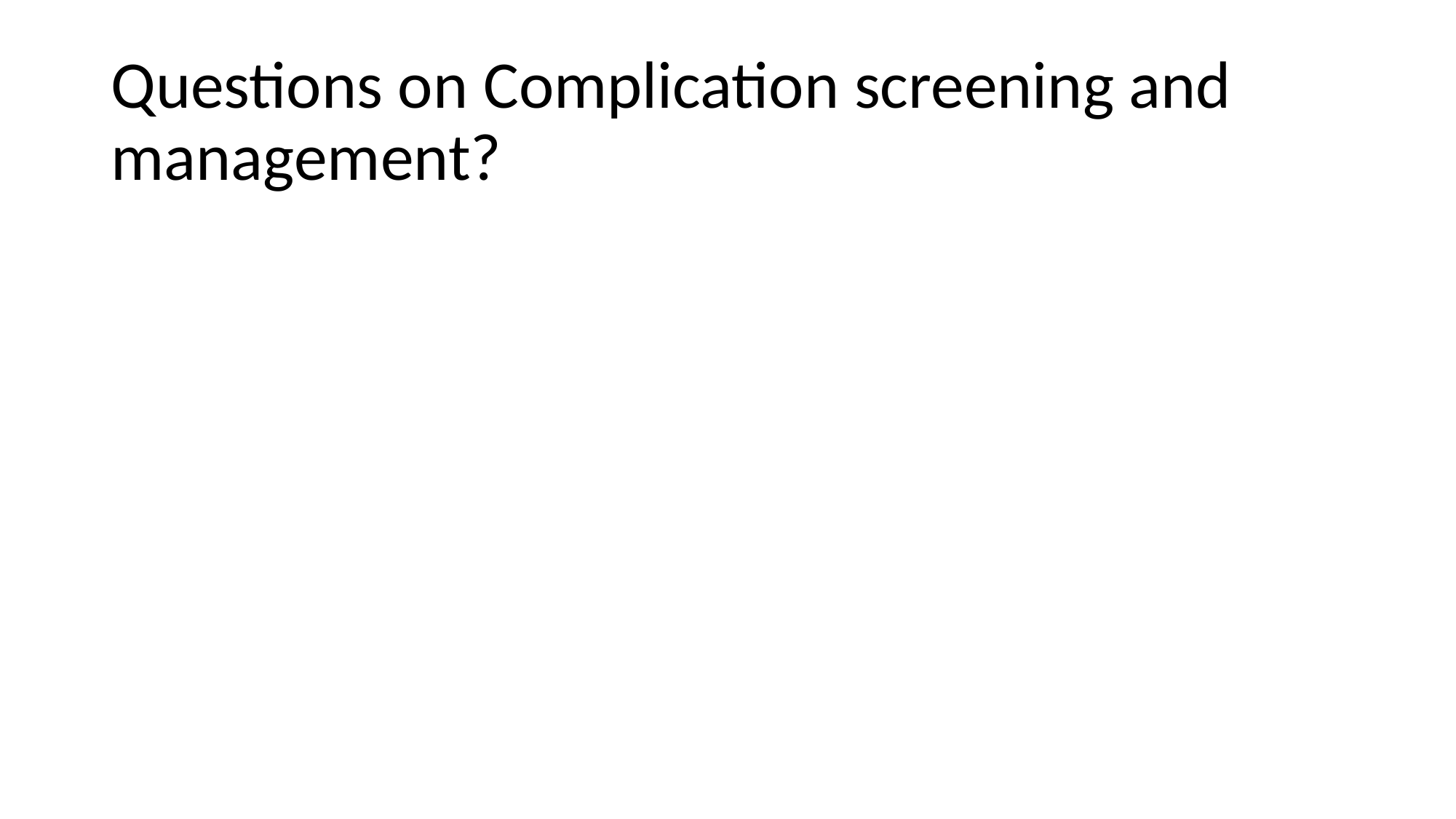

# Questions on Complication screening and management?